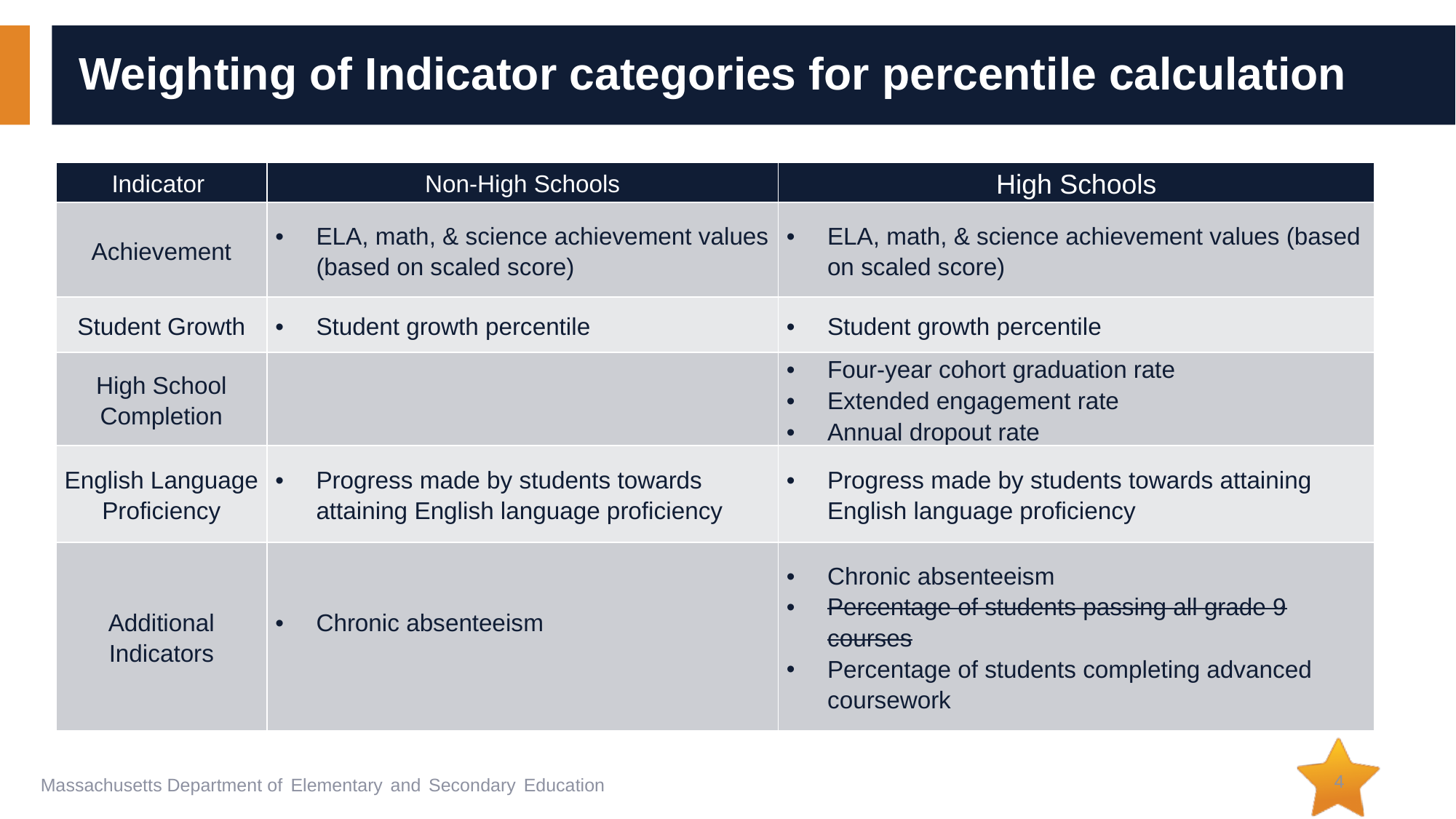

# Weighting of Indicator categories for percentile calculation
| Indicator | Non-High Schools | High Schools |
| --- | --- | --- |
| Achievement | ELA, math, & science achievement values (based on scaled score) | ELA, math, & science achievement values (based on scaled score) |
| Student Growth | Student growth percentile | Student growth percentile |
| High School Completion |  | Four-year cohort graduation rate Extended engagement rate Annual dropout rate |
| English Language Proficiency | Progress made by students towards attaining English language proficiency | Progress made by students towards attaining English language proficiency |
| Additional Indicators | Chronic absenteeism | Chronic absenteeism Percentage of students passing all grade 9 courses Percentage of students completing advanced coursework |
4